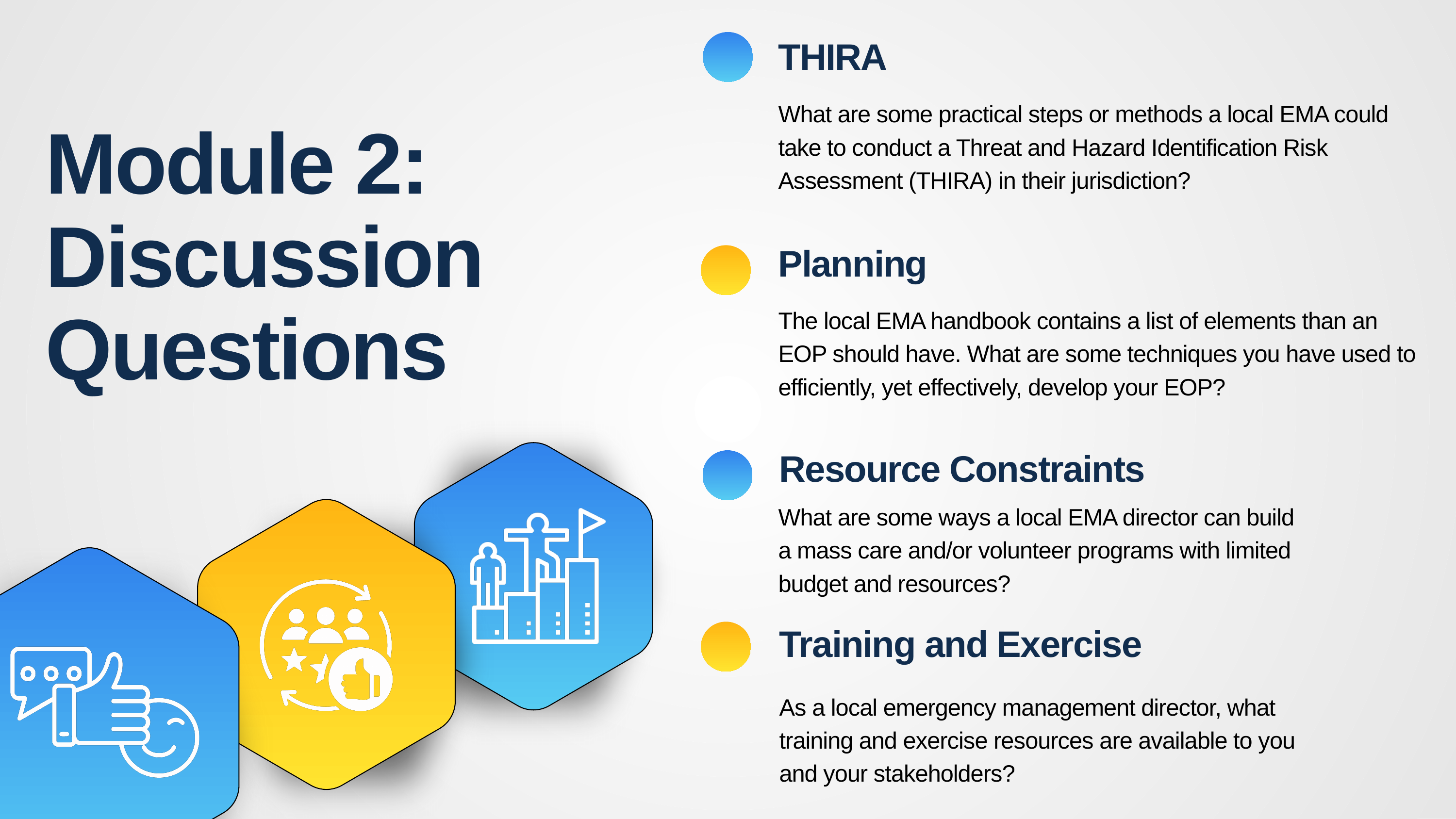

THIRA
What are some practical steps or methods a local EMA could take to conduct a Threat and Hazard Identification Risk Assessment (THIRA) in their jurisdiction?

Module 2: Discussion Questions
Planning

The local EMA handbook contains a list of elements than an EOP should have. What are some techniques you have used to efficiently, yet effectively, develop your EOP?

Resource Constraints

What are some ways a local EMA director can build a mass care and/or volunteer programs with limited budget and resources?

Training and Exercise

As a local emergency management director, what training and exercise resources are available to you and your stakeholders?